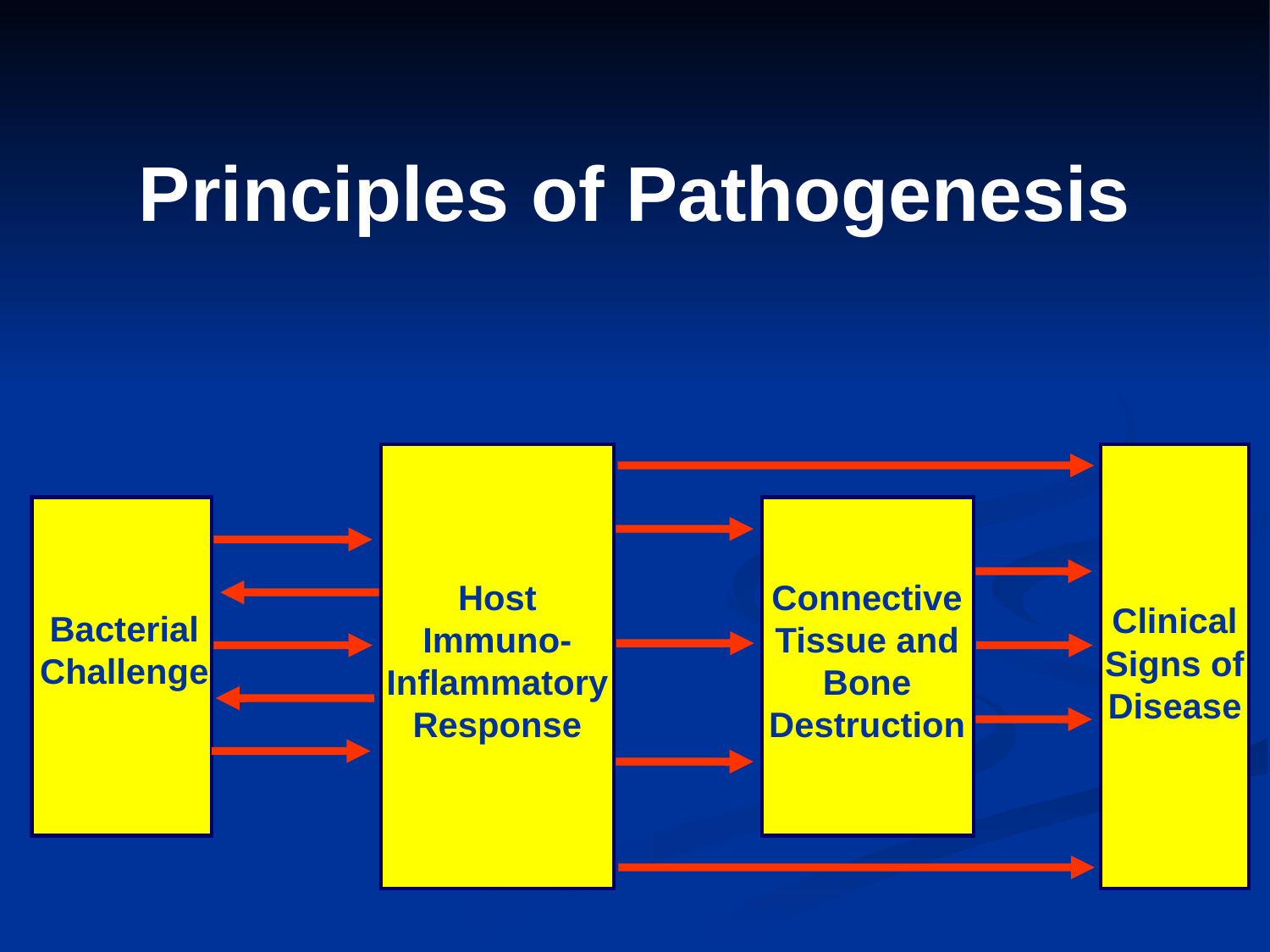

Principles of Pathogenesis

Host Immuno-Inflammatory Response
Connective Tissue and Bone Destruction

Clinical Signs of Disease
Bacterial Challenge